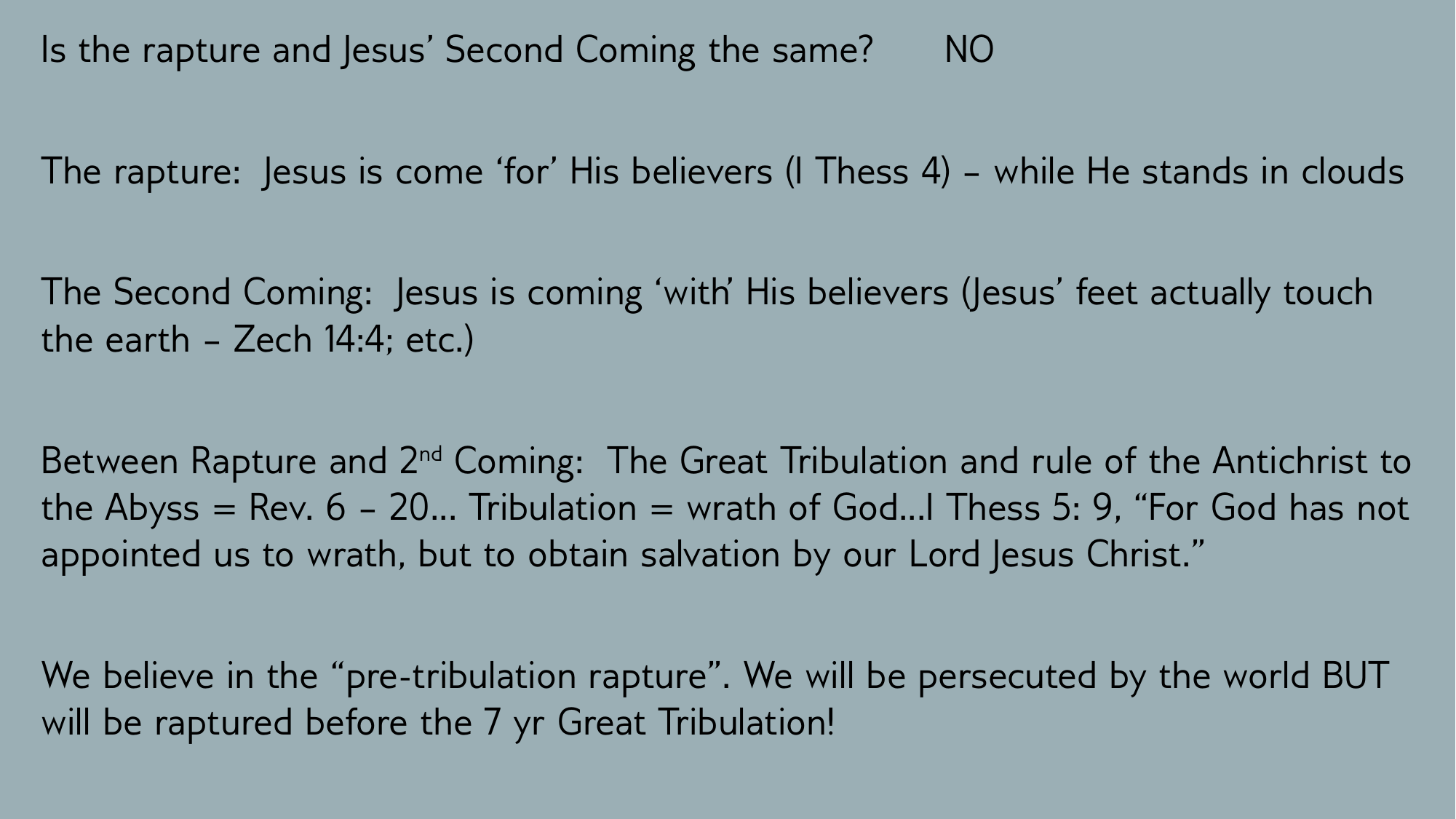

Is the rapture and Jesus’ Second Coming the same?		NO

The rapture:  Jesus is come ‘for’ His believers (I Thess 4) – while He stands in clouds

The Second Coming:  Jesus is coming ‘with’ His believers (Jesus’ feet actually touch the earth – Zech 14:4; etc.)

Between Rapture and 2nd Coming:  The Great Tribulation and rule of the Antichrist to the Abyss = Rev. 6 – 20... Tribulation = wrath of God...I Thess 5: 9, “For God has not appointed us to wrath, but to obtain salvation by our Lord Jesus Christ.”

We believe in the “pre-tribulation rapture”. We will be persecuted by the world BUT will be raptured before the 7 yr Great Tribulation!